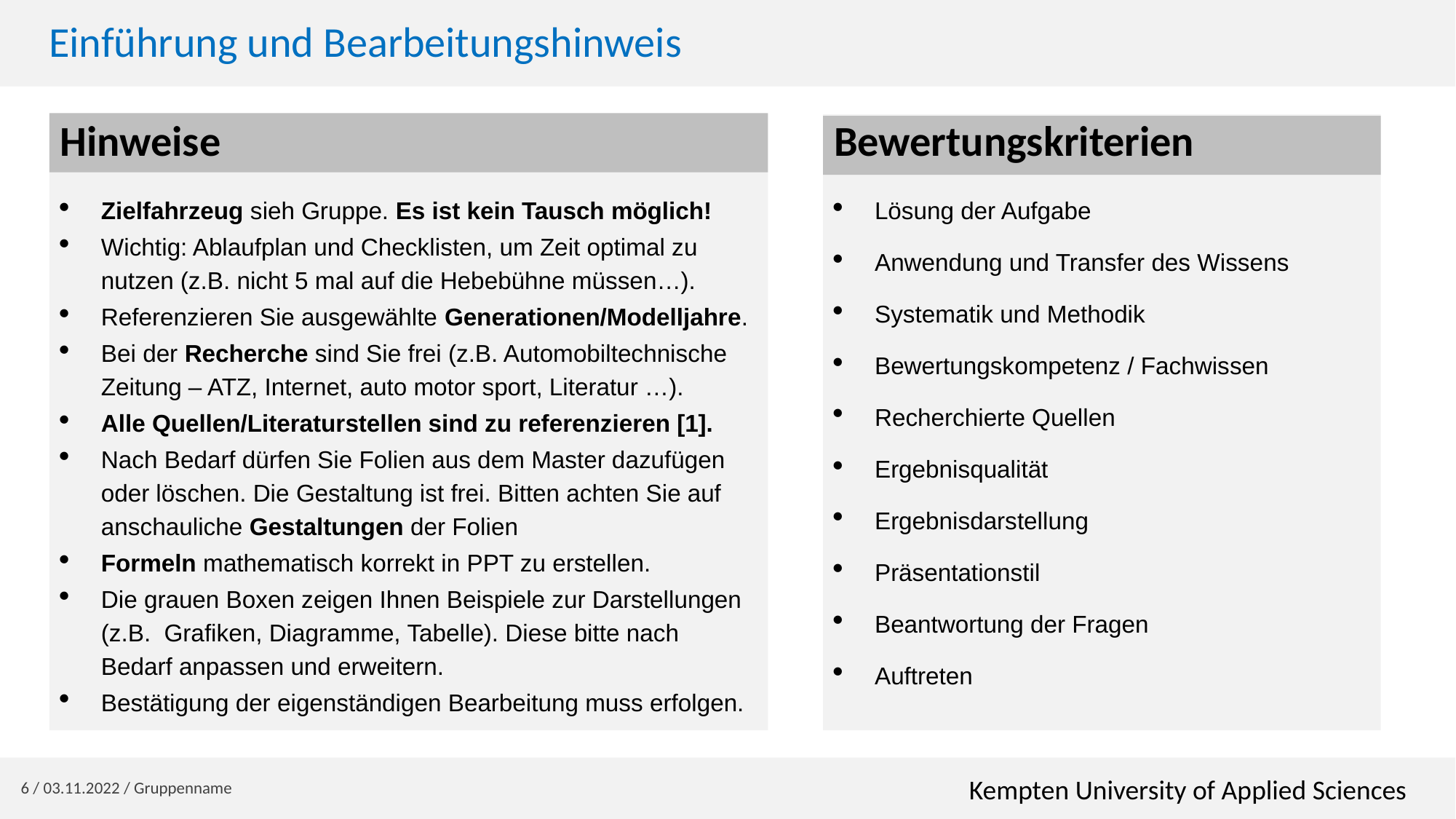

# Einführung und Bearbeitungshinweis

Hinweise

Bewertungskriterien

Zielfahrzeug sieh Gruppe. Es ist kein Tausch möglich!
Wichtig: Ablaufplan und Checklisten, um Zeit optimal zu nutzen (z.B. nicht 5 mal auf die Hebebühne müssen…).
Referenzieren Sie ausgewählte Generationen/Modelljahre.
Bei der Recherche sind Sie frei (z.B. Automobiltechnische Zeitung – ATZ, Internet, auto motor sport, Literatur …).
Alle Quellen/Literaturstellen sind zu referenzieren [1].
Nach Bedarf dürfen Sie Folien aus dem Master dazufügen oder löschen. Die Gestaltung ist frei. Bitten achten Sie auf anschauliche Gestaltungen der Folien
Formeln mathematisch korrekt in PPT zu erstellen.
Die grauen Boxen zeigen Ihnen Beispiele zur Darstellungen (z.B.  Grafiken, Diagramme, Tabelle). Diese bitte nach Bedarf anpassen und erweitern.
Bestätigung der eigenständigen Bearbeitung muss erfolgen.
Lösung der Aufgabe
Anwendung und Transfer des Wissens
Systematik und Methodik
Bewertungskompetenz / Fachwissen
Recherchierte Quellen
Ergebnisqualität
Ergebnisdarstellung
Präsentationstil
Beantwortung der Fragen
Auftreten